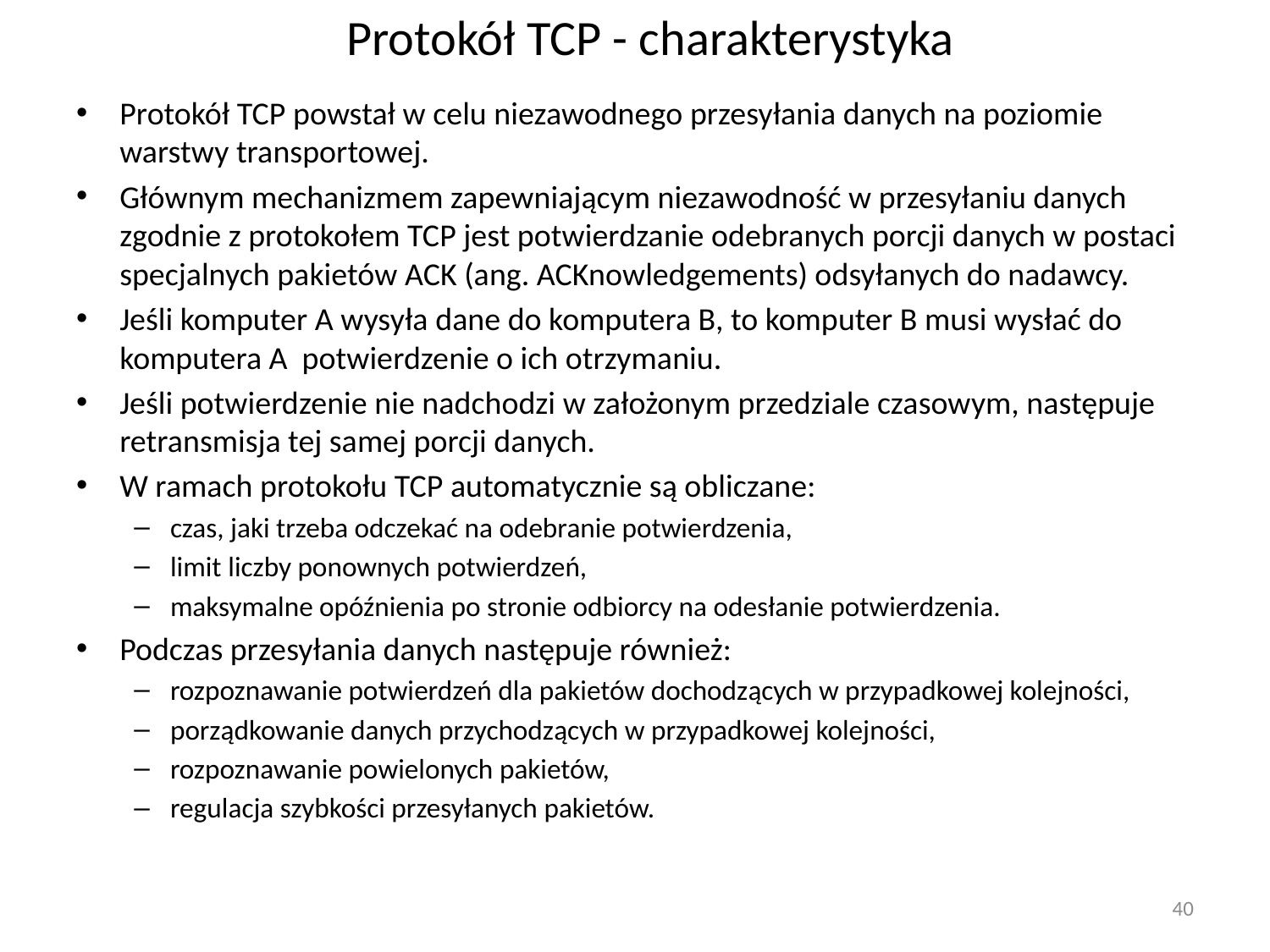

# Protokół TCP - charakterystyka
Protokół TCP powstał w celu niezawodnego przesyłania danych na poziomie warstwy transportowej.
Głównym mechanizmem zapewniającym niezawodność w przesyłaniu danych zgodnie z protokołem TCP jest potwierdzanie odebranych porcji danych w postaci specjalnych pakietów ACK (ang. ACKnowledgements) odsyłanych do nadawcy.
Jeśli komputer A wysyła dane do komputera B, to komputer B musi wysłać do komputera A  potwierdzenie o ich otrzymaniu.
Jeśli potwierdzenie nie nadchodzi w założonym przedziale czasowym, następuje retransmisja tej samej porcji danych.
W ramach protokołu TCP automatycznie są obliczane:
czas, jaki trzeba odczekać na odebranie potwierdzenia,
limit liczby ponownych potwierdzeń,
maksymalne opóźnienia po stronie odbiorcy na odesłanie potwierdzenia.
Podczas przesyłania danych następuje również:
rozpoznawanie potwierdzeń dla pakietów dochodzących w przypadkowej kolejności,
porządkowanie danych przychodzących w przypadkowej kolejności,
rozpoznawanie powielonych pakietów,
regulacja szybkości przesyłanych pakietów.
40